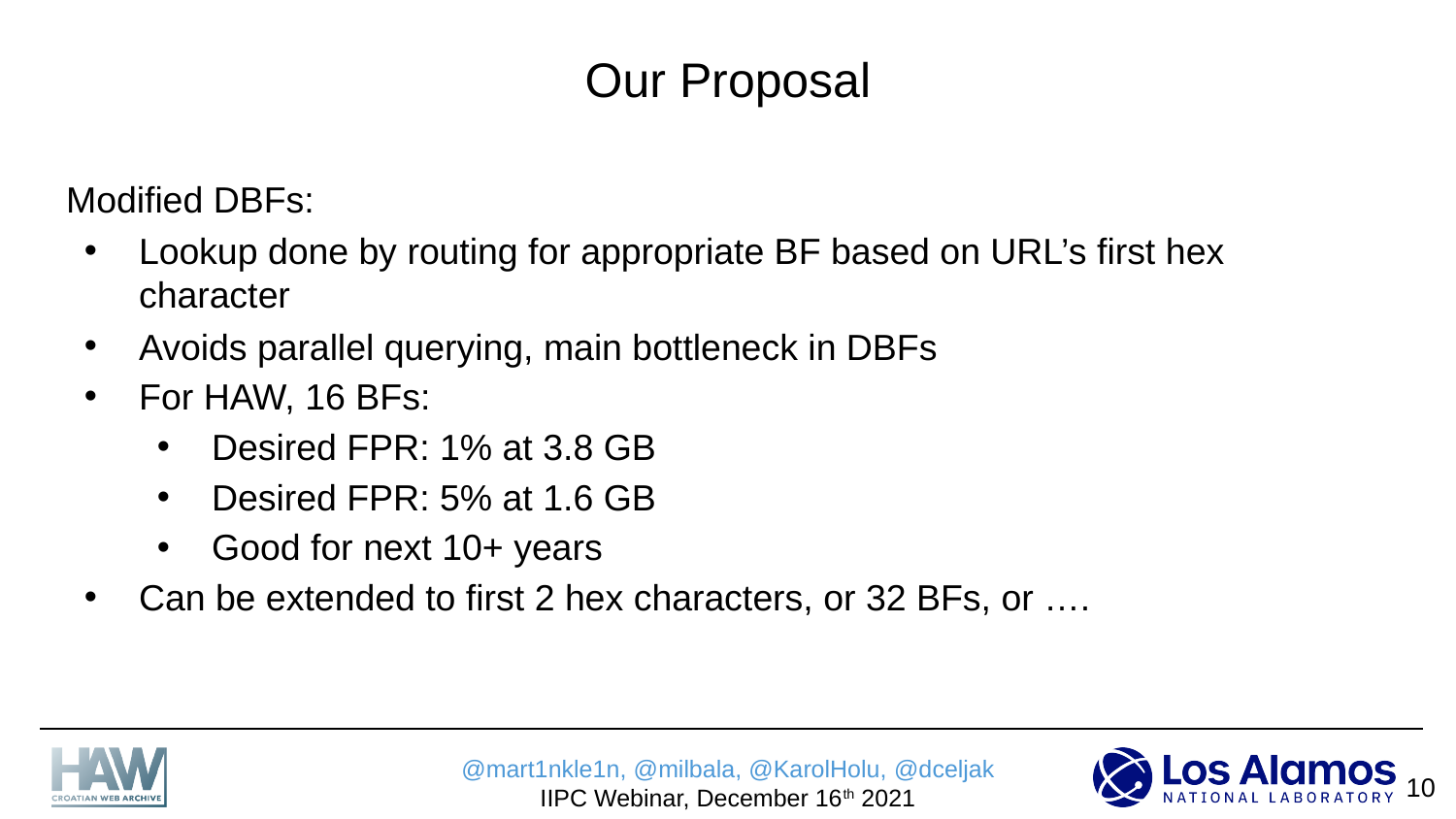

# Our Proposal
Modified DBFs:
Lookup done by routing for appropriate BF based on URL’s first hex character
Avoids parallel querying, main bottleneck in DBFs
For HAW, 16 BFs:
Desired FPR: 1% at 3.8 GB
Desired FPR: 5% at 1.6 GB
Good for next 10+ years
Can be extended to first 2 hex characters, or 32 BFs, or ….
10